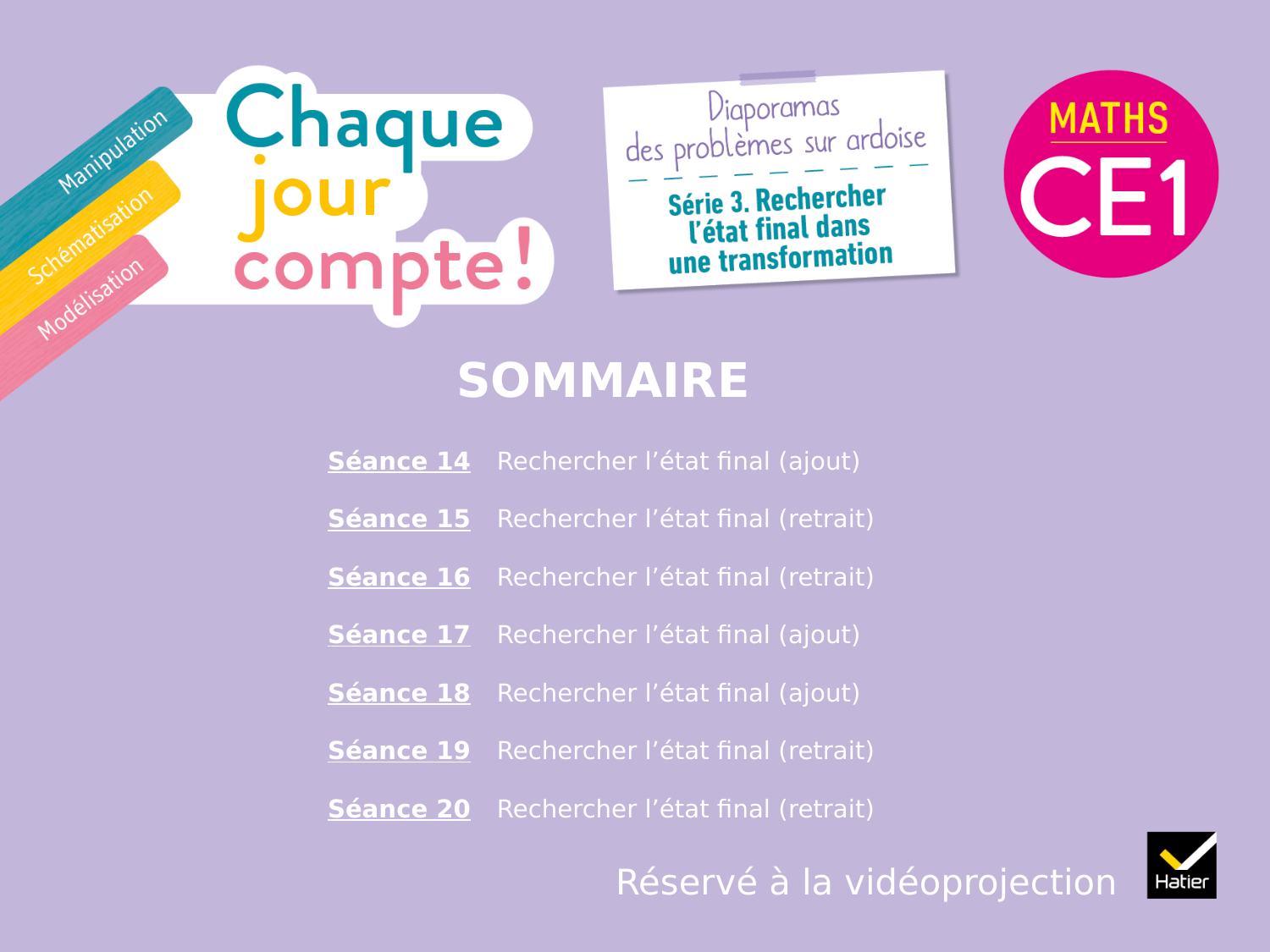

# SOMMAIRE

Séance 14   Rechercher l’état final (ajout)

Séance 15   Rechercher l’état final (retrait)

Séance 16   Rechercher l’état final (retrait)

Séance 17   Rechercher l’état final (ajout)

Séance 18   Rechercher l’état final (ajout)

Séance 19   Rechercher l’état final (retrait)

Séance 20   Rechercher l’état final (retrait)

Réservé à la vidéoprojection